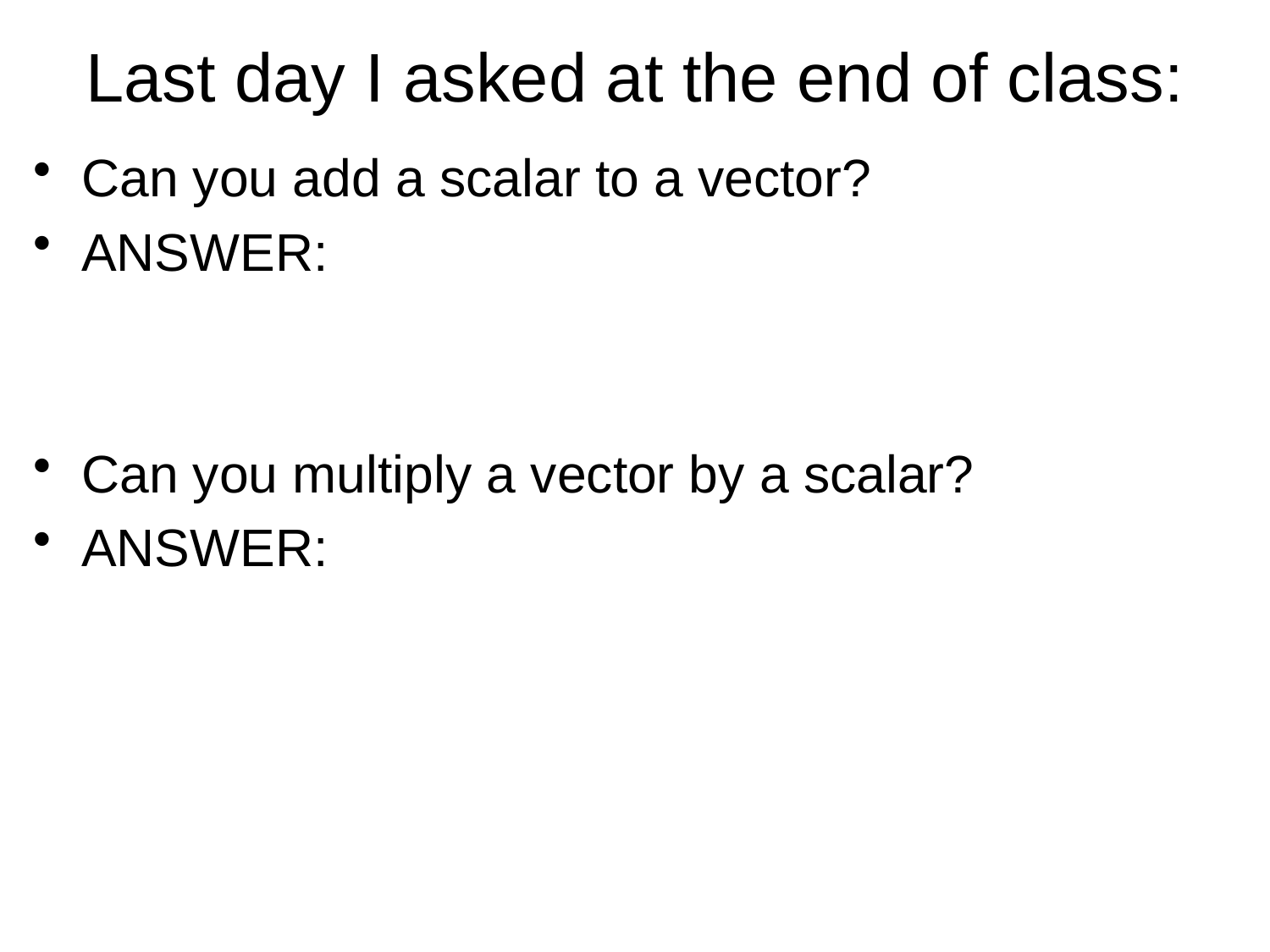

# Last day I asked at the end of class:
Can you add a scalar to a vector?
ANSWER:

Can you multiply a vector by a scalar?
ANSWER: